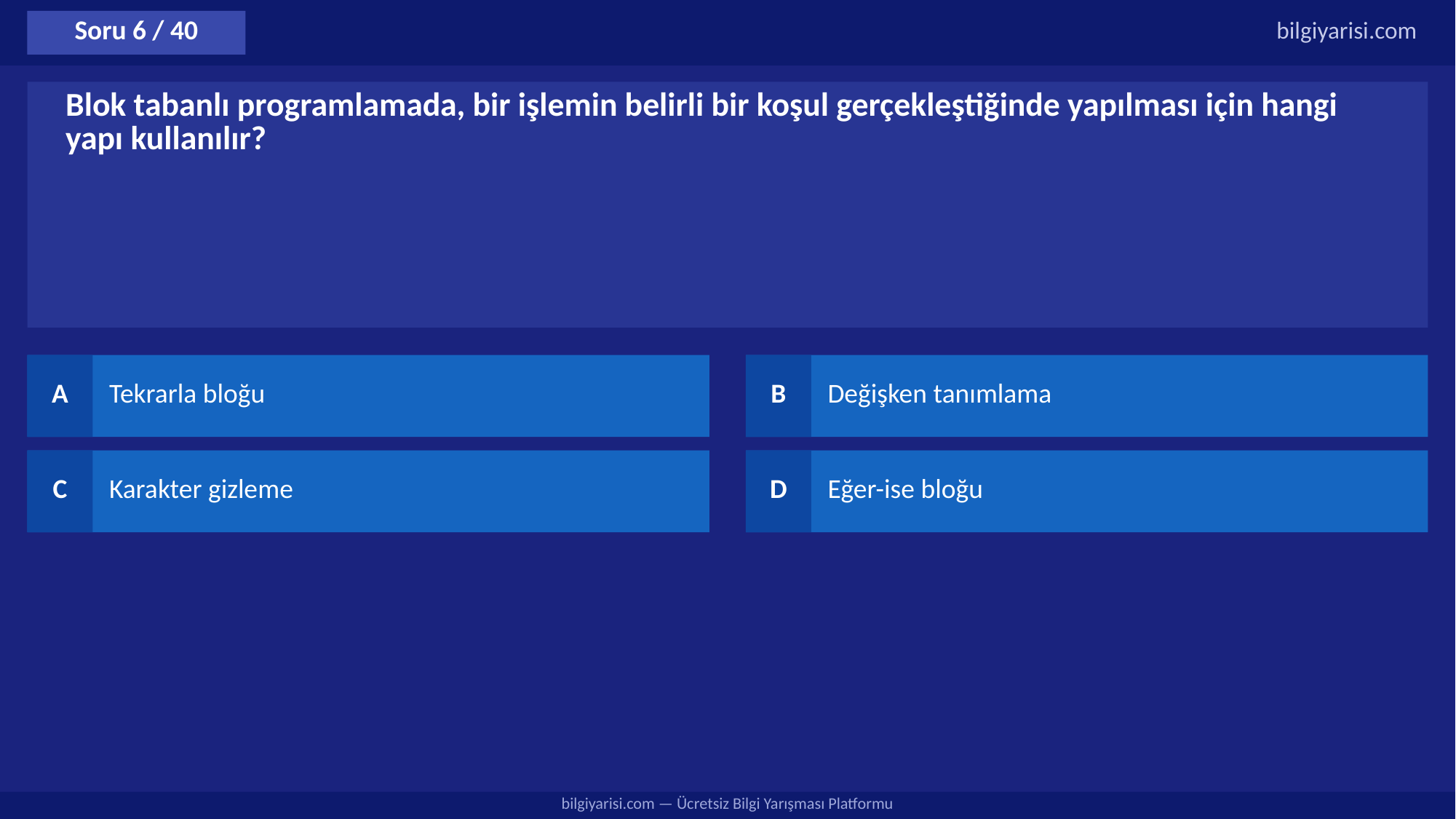

Soru 6 / 40
bilgiyarisi.com

Blok tabanlı programlamada, bir işlemin belirli bir koşul gerçekleştiğinde yapılması için hangi yapı kullanılır?

A
Tekrarla bloğu

B
Değişken tanımlama

C
Karakter gizleme

D
Eğer-ise bloğu
bilgiyarisi.com — Ücretsiz Bilgi Yarışması Platformu